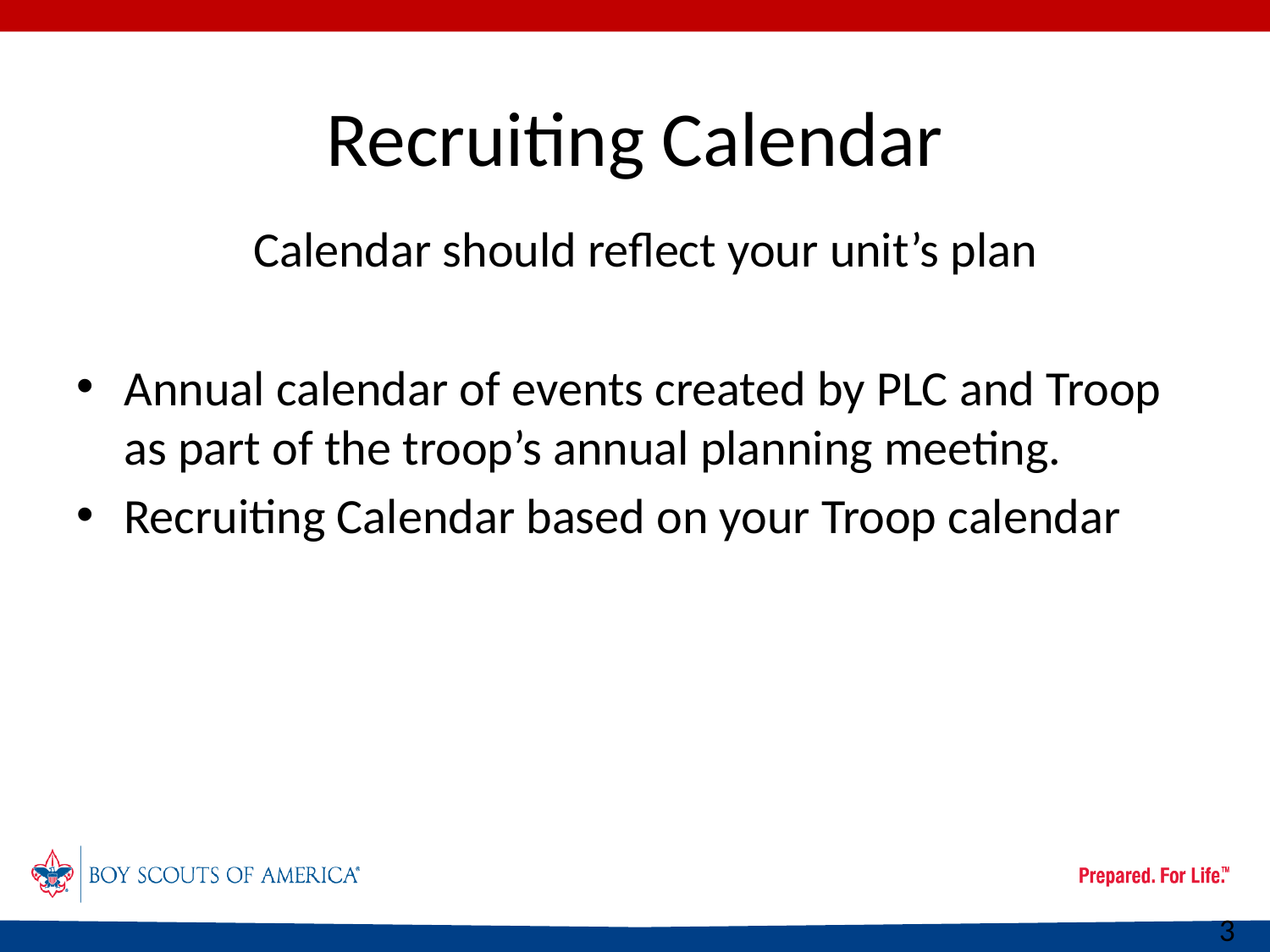

# Recruiting Calendar
Calendar should reflect your unit’s plan

Annual calendar of events created by PLC and Troop as part of the troop’s annual planning meeting.
Recruiting Calendar based on your Troop calendar
3